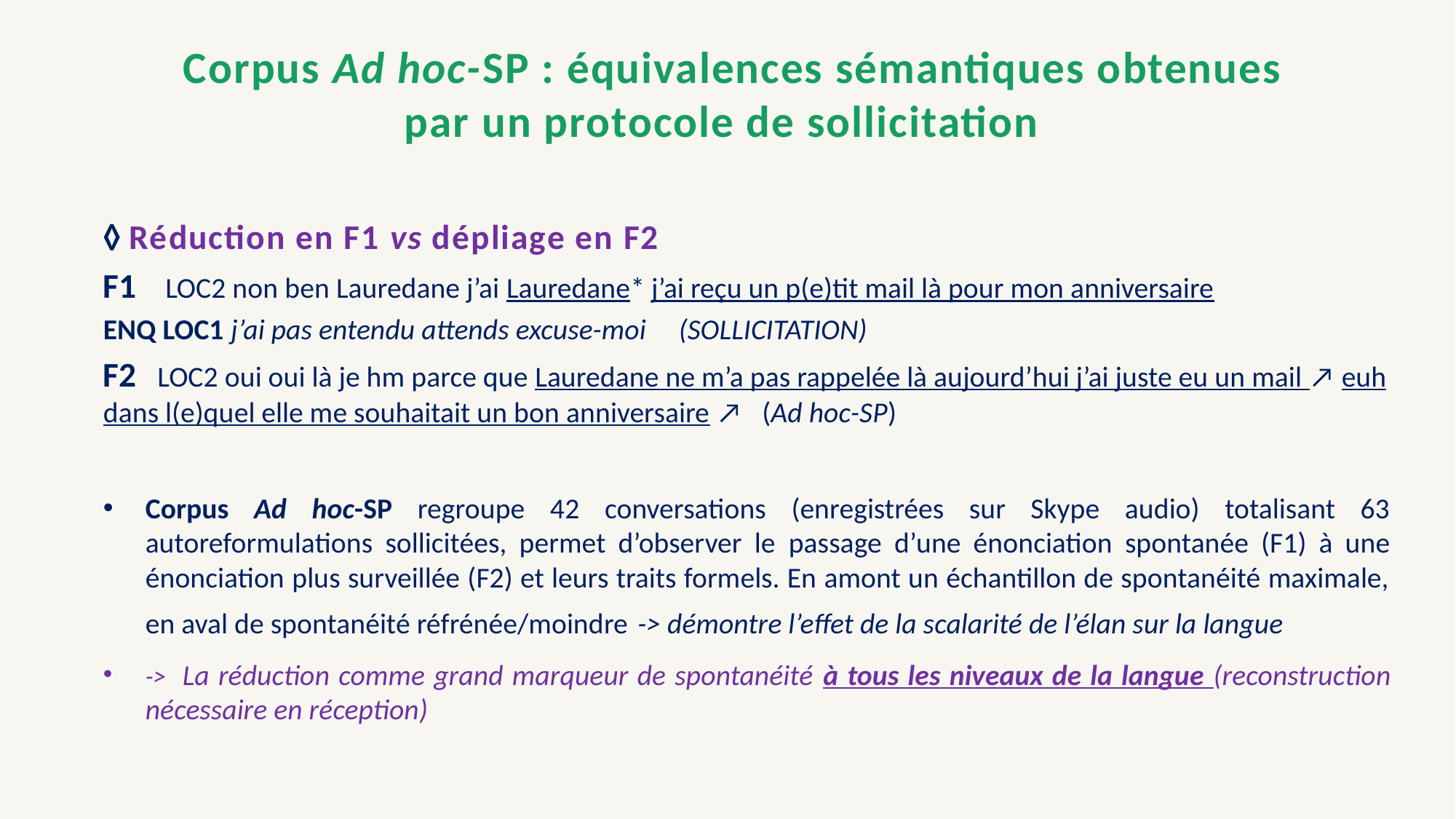

# Corpus Ad hoc-SP : équivalences sémantiques obtenues par un protocole de sollicitation

◊ Réduction en F1 vs dépliage en F2
F1    LOC2 non ben Lauredane j’ai Lauredane* j’ai reçu un p(e)tit mail là pour mon anniversaire
ENQ LOC1 j’ai pas entendu attends excuse-moi     (SOLLICITATION)
F2   LOC2 oui oui là je hm parce que Lauredane ne m’a pas rappelée là aujourd’hui j’ai juste eu un mail ↗ euh dans l(e)quel elle me souhaitait un bon anniversaire ↗   (Ad hoc-SP)

Corpus Ad hoc-SP regroupe 42 conversations (enregistrées sur Skype audio) totalisant 63 autoreformulations sollicitées, permet d’observer le passage d’une énonciation spontanée (F1) à une énonciation plus surveillée (F2) et leurs traits formels. En amont un échantillon de spontanéité maximale, en aval de spontanéité réfrénée/moindre -> démontre l’effet de la scalarité de l’élan sur la langue
->  La réduction comme grand marqueur de spontanéité à tous les niveaux de la langue (reconstruction nécessaire en réception)